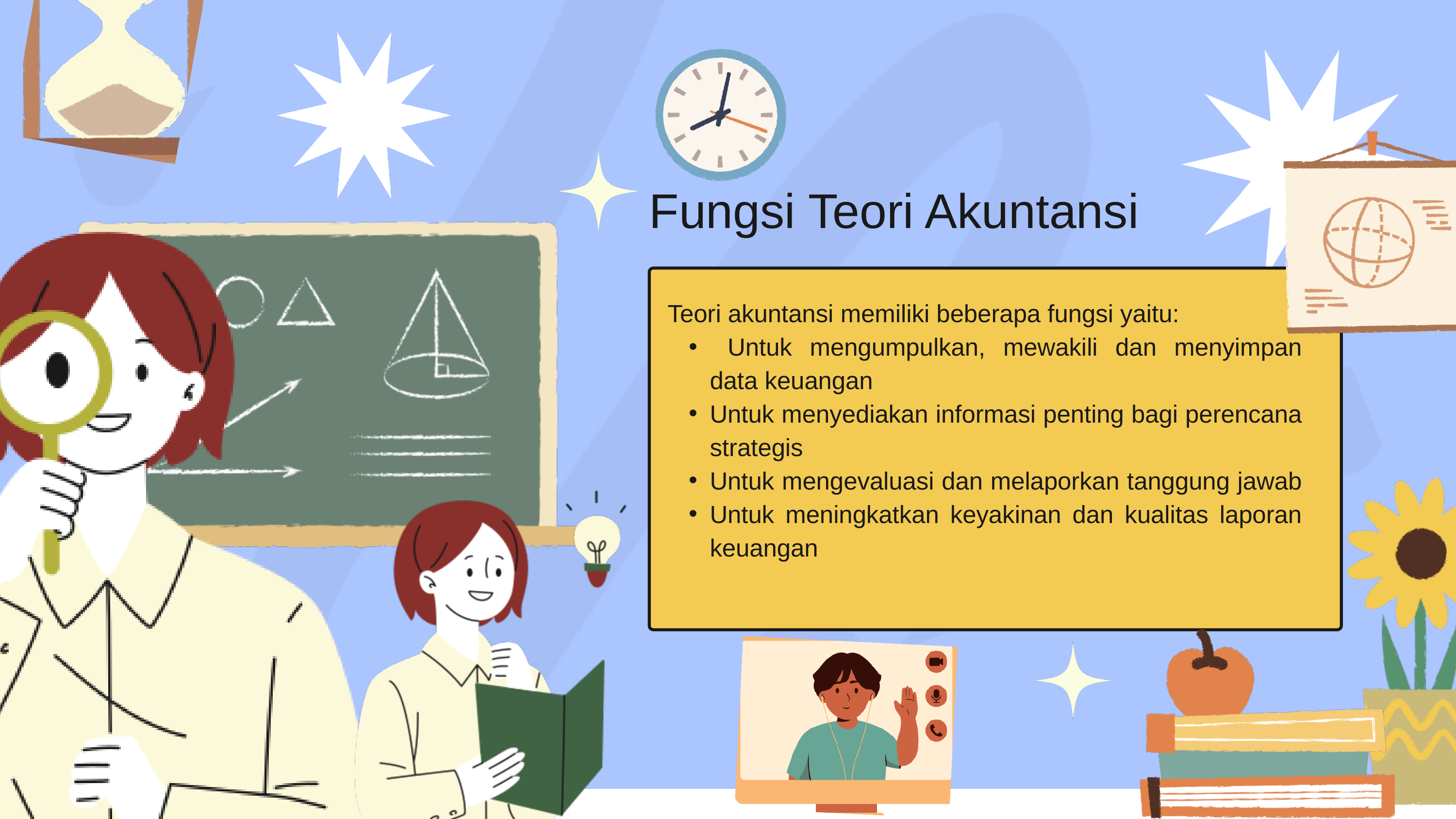

Fungsi Teori Akuntansi

Teori akuntansi memiliki beberapa fungsi yaitu:
 Untuk mengumpulkan, mewakili dan menyimpan data keuangan
Untuk menyediakan informasi penting bagi perencana strategis
Untuk mengevaluasi dan melaporkan tanggung jawab
Untuk meningkatkan keyakinan dan kualitas laporan keuangan